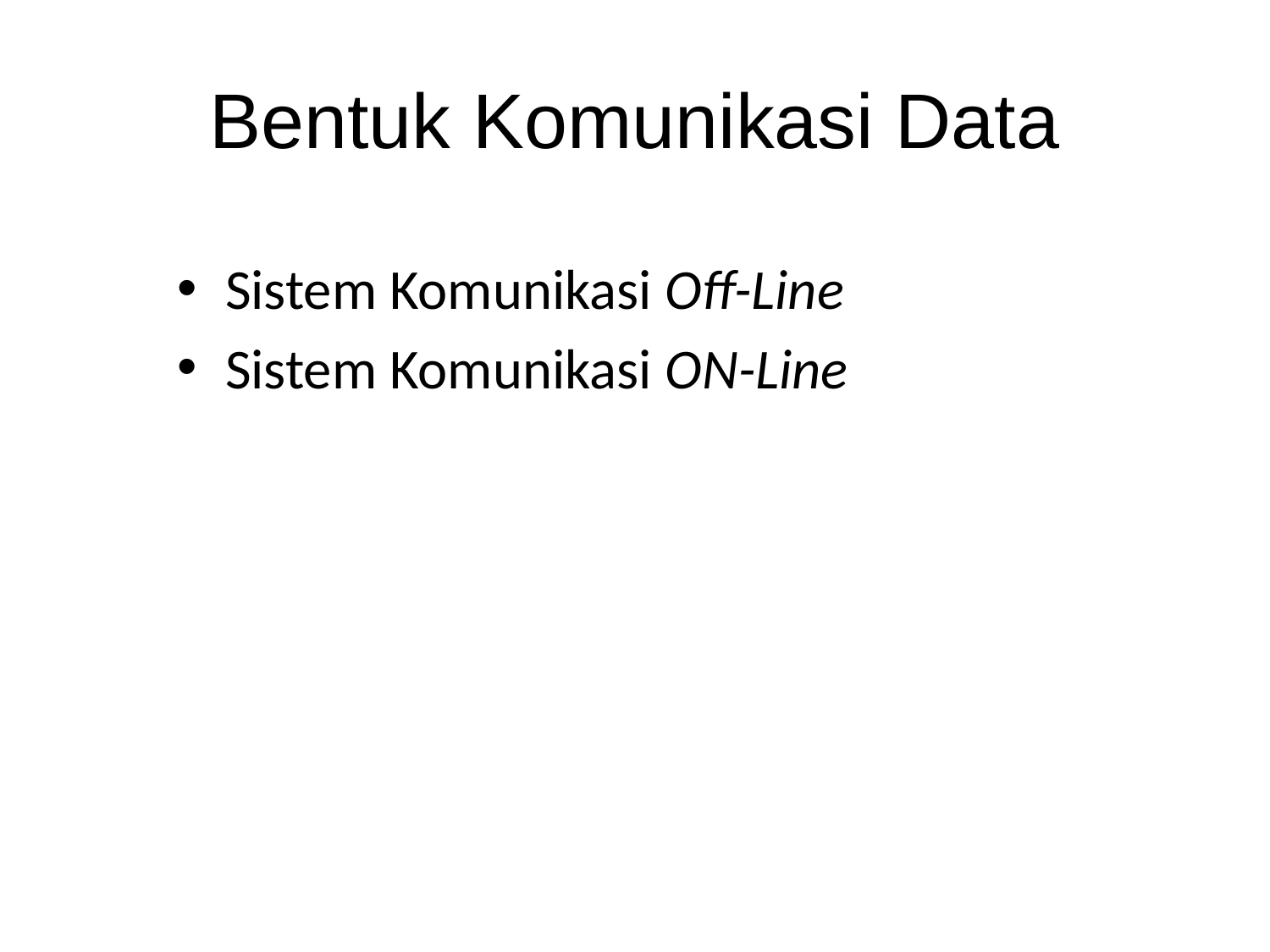

# Bentuk Komunikasi Data
Sistem Komunikasi Off-Line
Sistem Komunikasi ON-Line